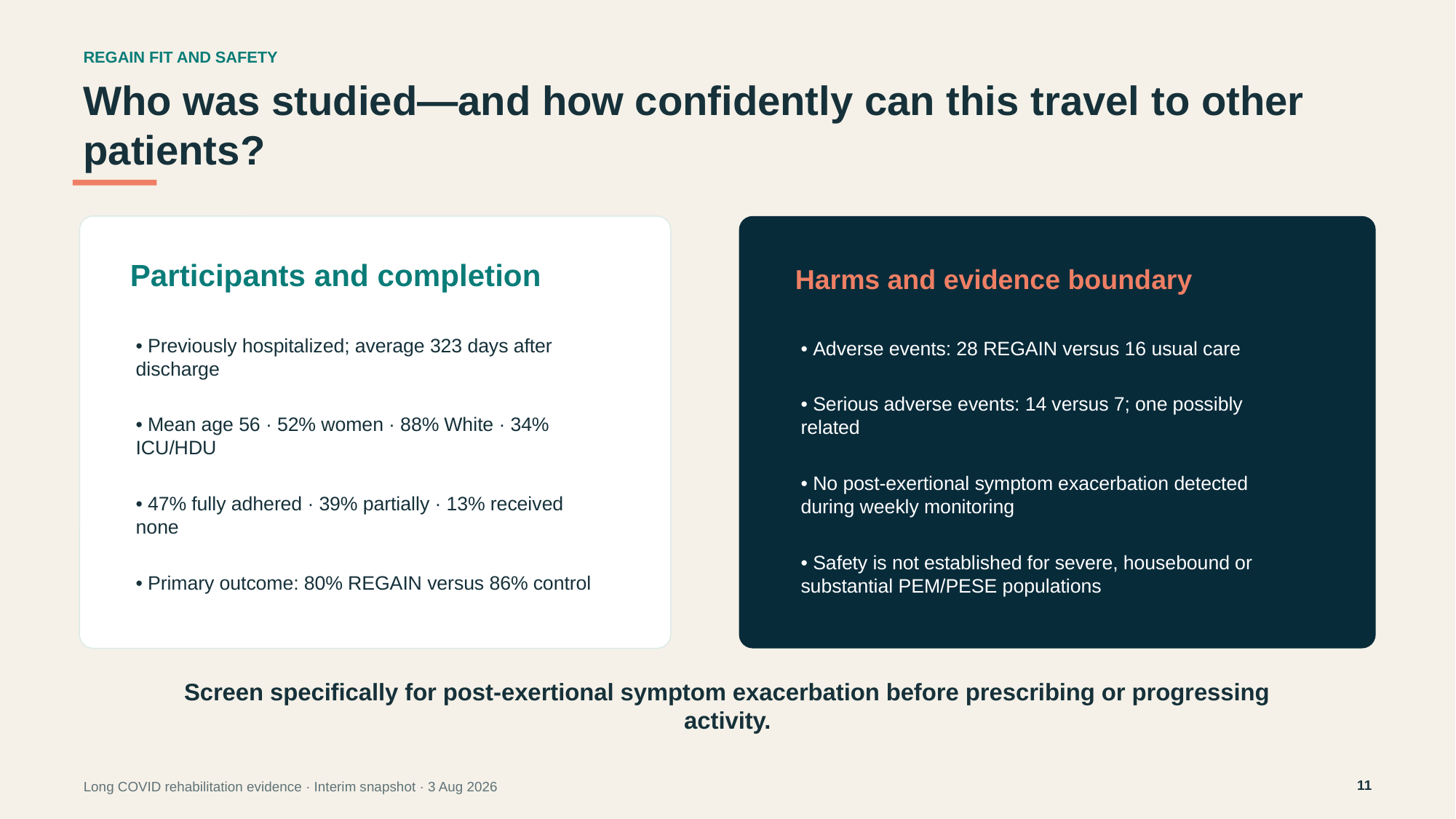

REGAIN FIT AND SAFETY
Who was studied—and how confidently can this travel to other patients?

Participants and completion
Harms and evidence boundary
• Previously hospitalized; average 323 days after discharge

• Mean age 56 · 52% women · 88% White · 34% ICU/HDU

• 47% fully adhered · 39% partially · 13% received none

• Primary outcome: 80% REGAIN versus 86% control
• Adverse events: 28 REGAIN versus 16 usual care

• Serious adverse events: 14 versus 7; one possibly related

• No post-exertional symptom exacerbation detected during weekly monitoring

• Safety is not established for severe, housebound or substantial PEM/PESE populations
Screen specifically for post-exertional symptom exacerbation before prescribing or progressing activity.
11
Long COVID rehabilitation evidence · Interim snapshot · 3 Aug 2026